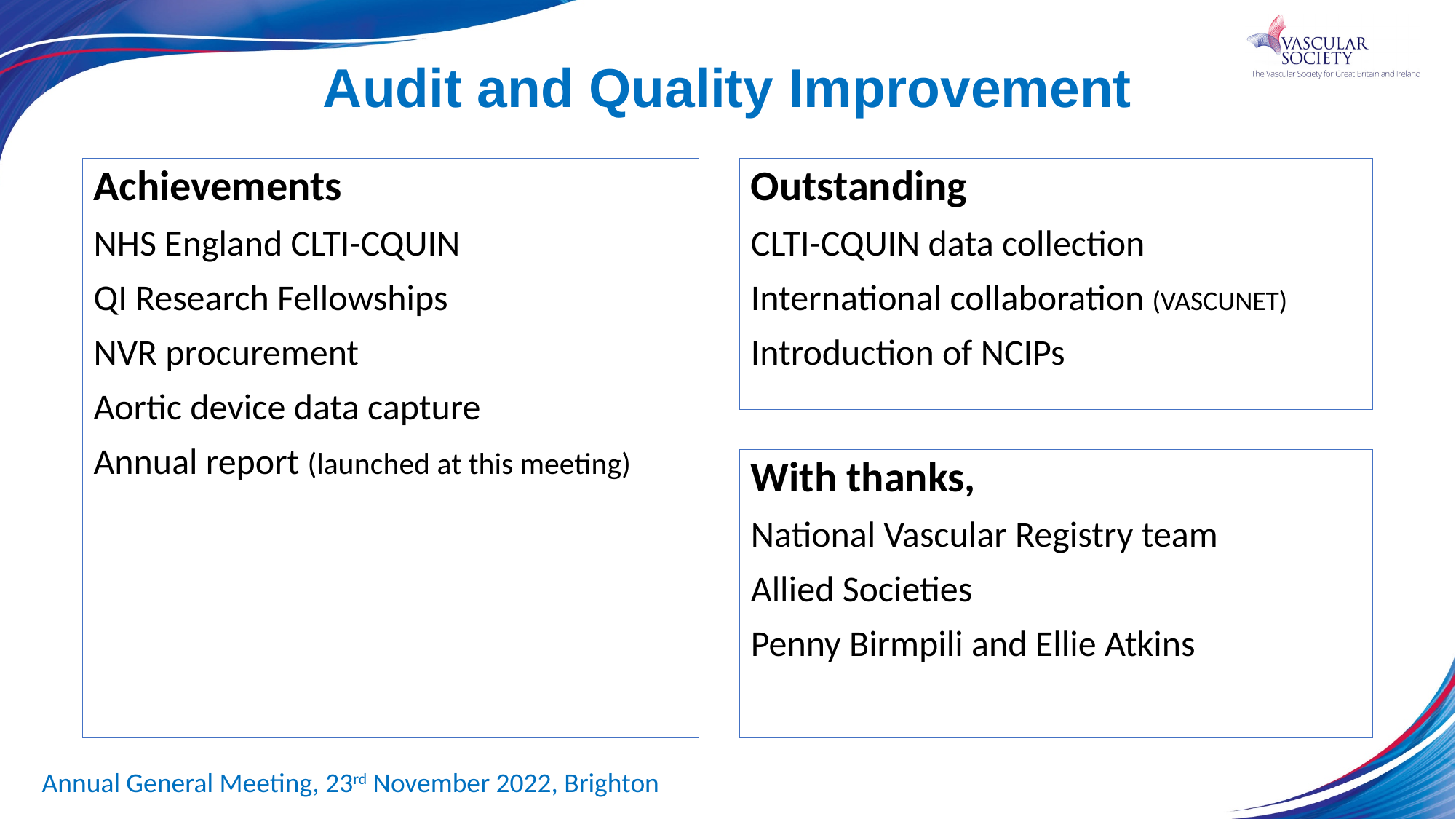

# Audit and Quality Improvement
Outstanding
CLTI-CQUIN data collection
International collaboration (VASCUNET)
Introduction of NCIPs
Achievements
NHS England CLTI-CQUIN
QI Research Fellowships
NVR procurement
Aortic device data capture
Annual report (launched at this meeting)

With thanks,
National Vascular Registry team
Allied Societies
Penny Birmpili and Ellie Atkins